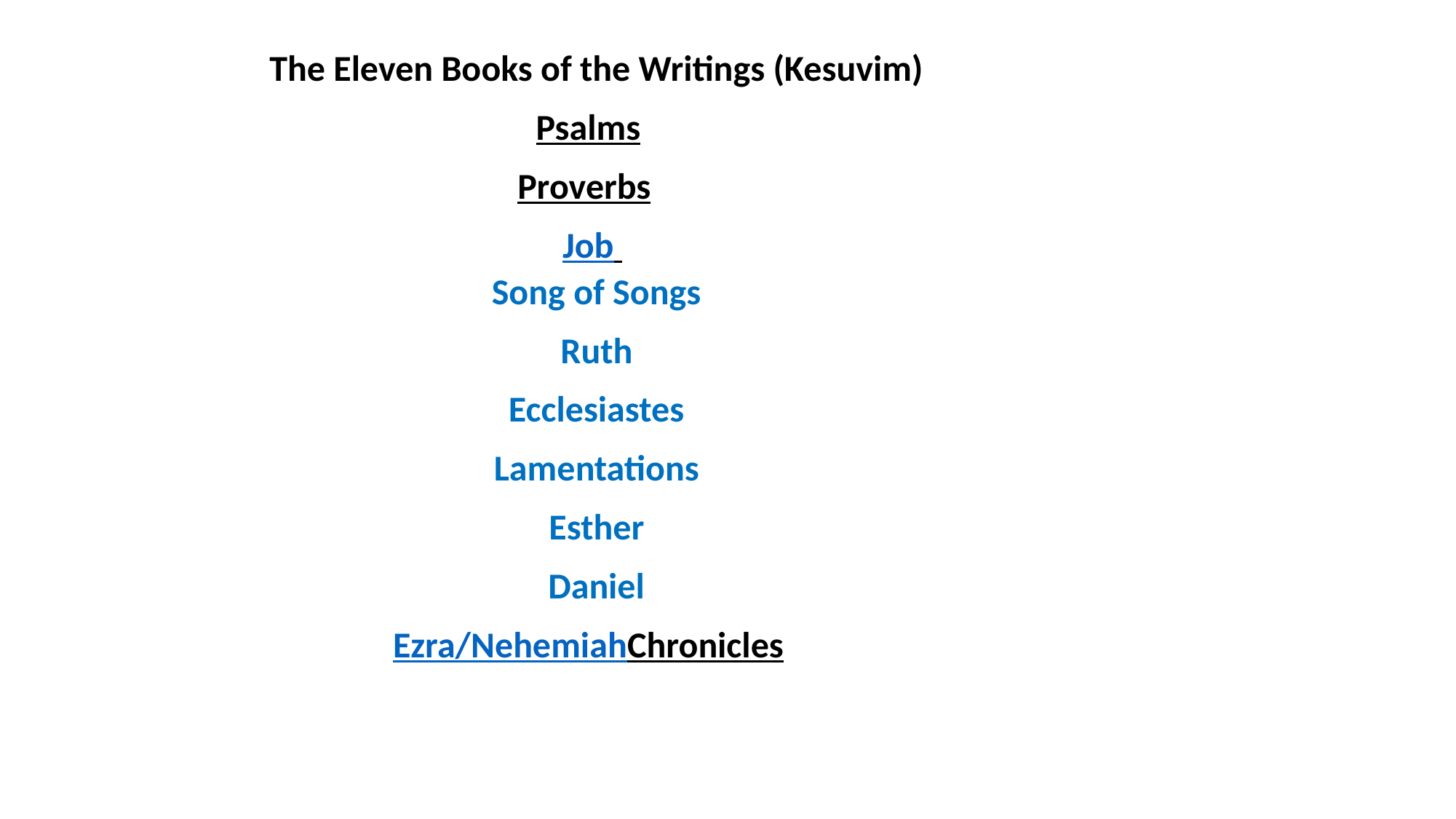

The Eleven Books of the Writings (Kesuvim)
Psalms
Proverbs
Job 
Song of Songs
Ruth
Ecclesiastes
Lamentations
Esther
Daniel
Ezra/Nehemiah
Chronicles